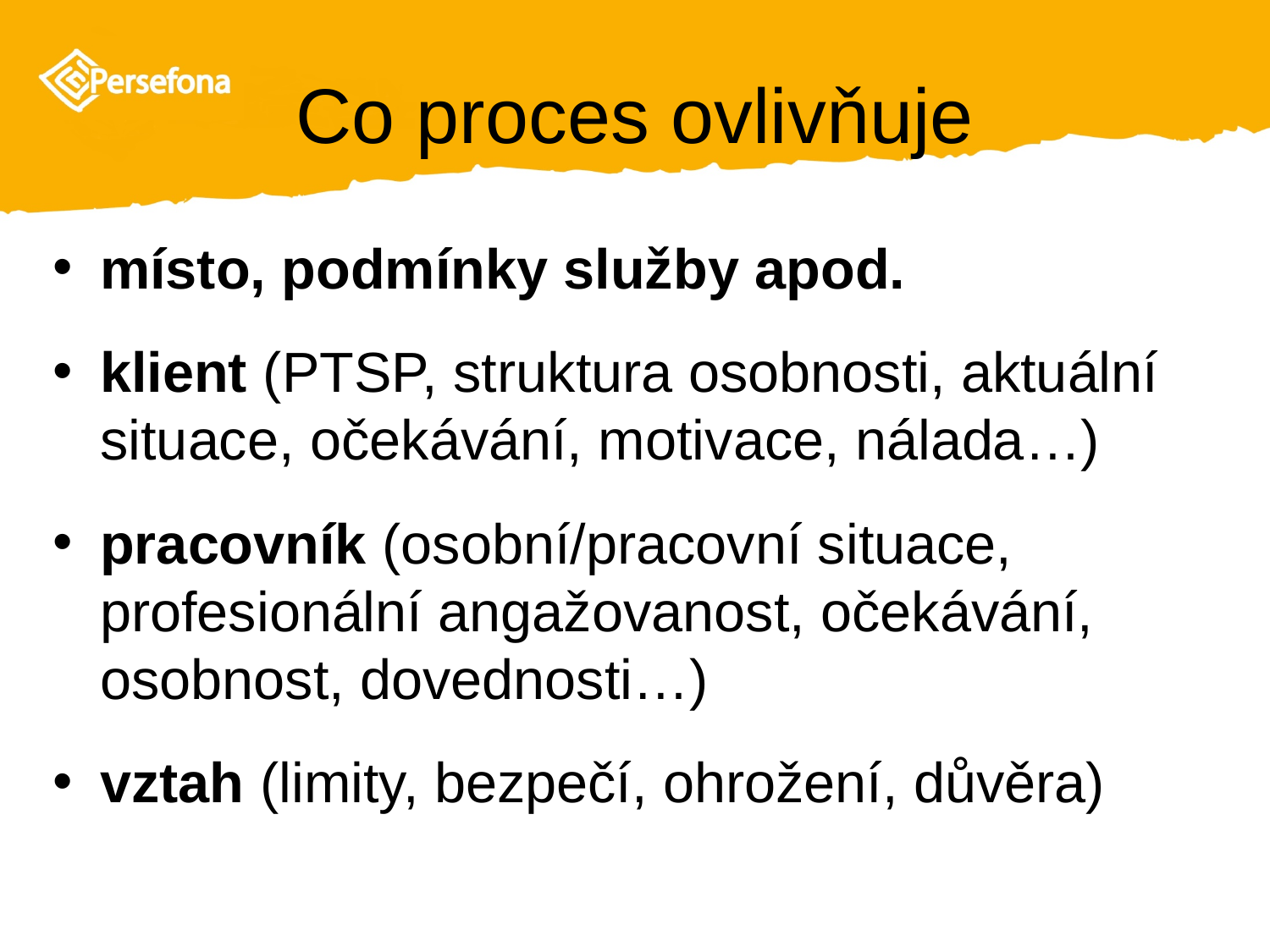

# Co proces ovlivňuje
místo, podmínky služby apod.

klient (PTSP, struktura osobnosti, aktuální situace, očekávání, motivace, nálada…)

pracovník (osobní/pracovní situace, profesionální angažovanost, očekávání, osobnost, dovednosti…)

vztah (limity, bezpečí, ohrožení, důvěra)